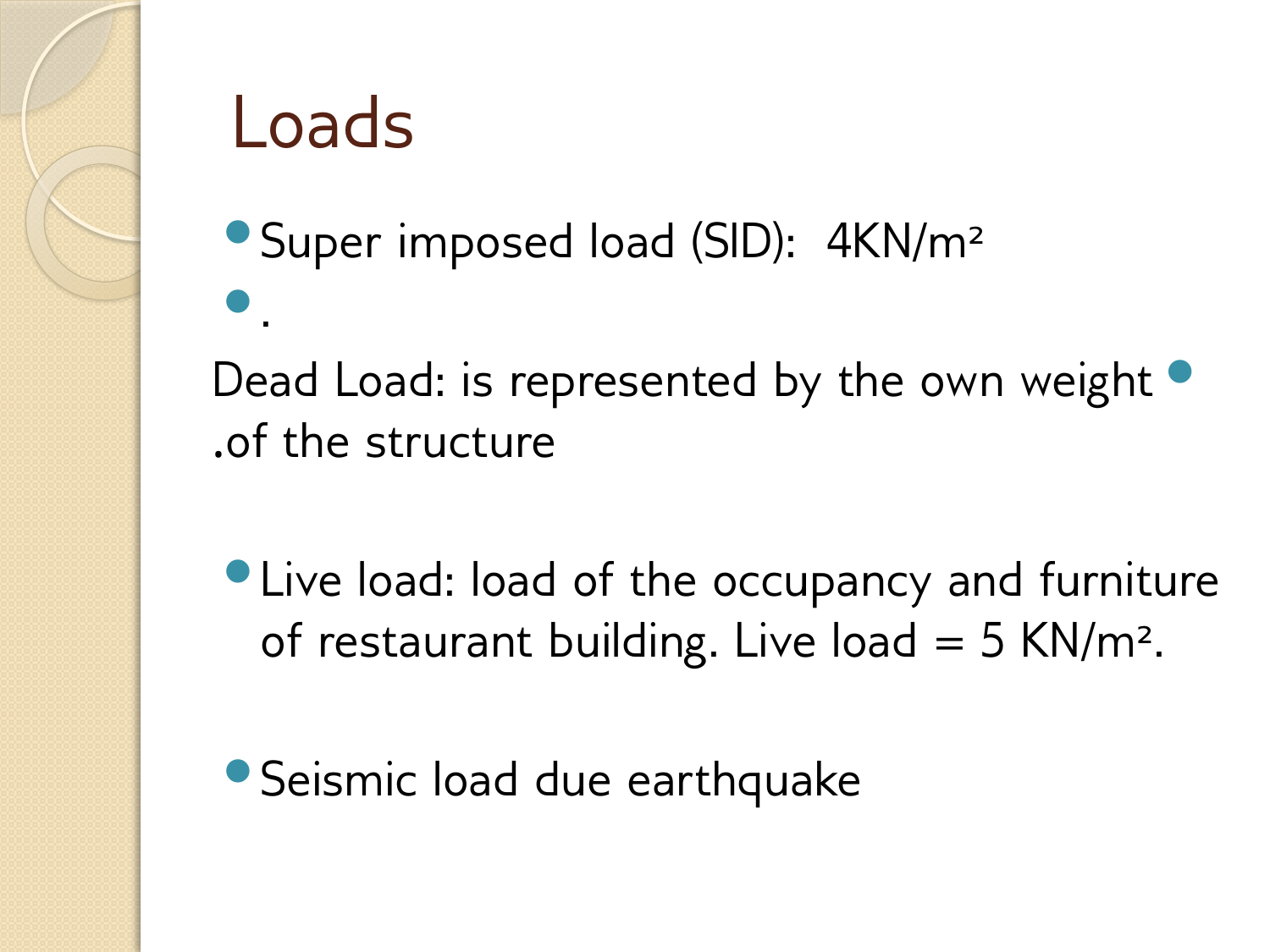

# Loads
Super imposed load (SID):  4KN/m²
.
Dead Load: is represented by the own weight of the structure.

Live load: load of the occupancy and furniture of restaurant building. Live load = 5 KN/m².

Seismic load due earthquake